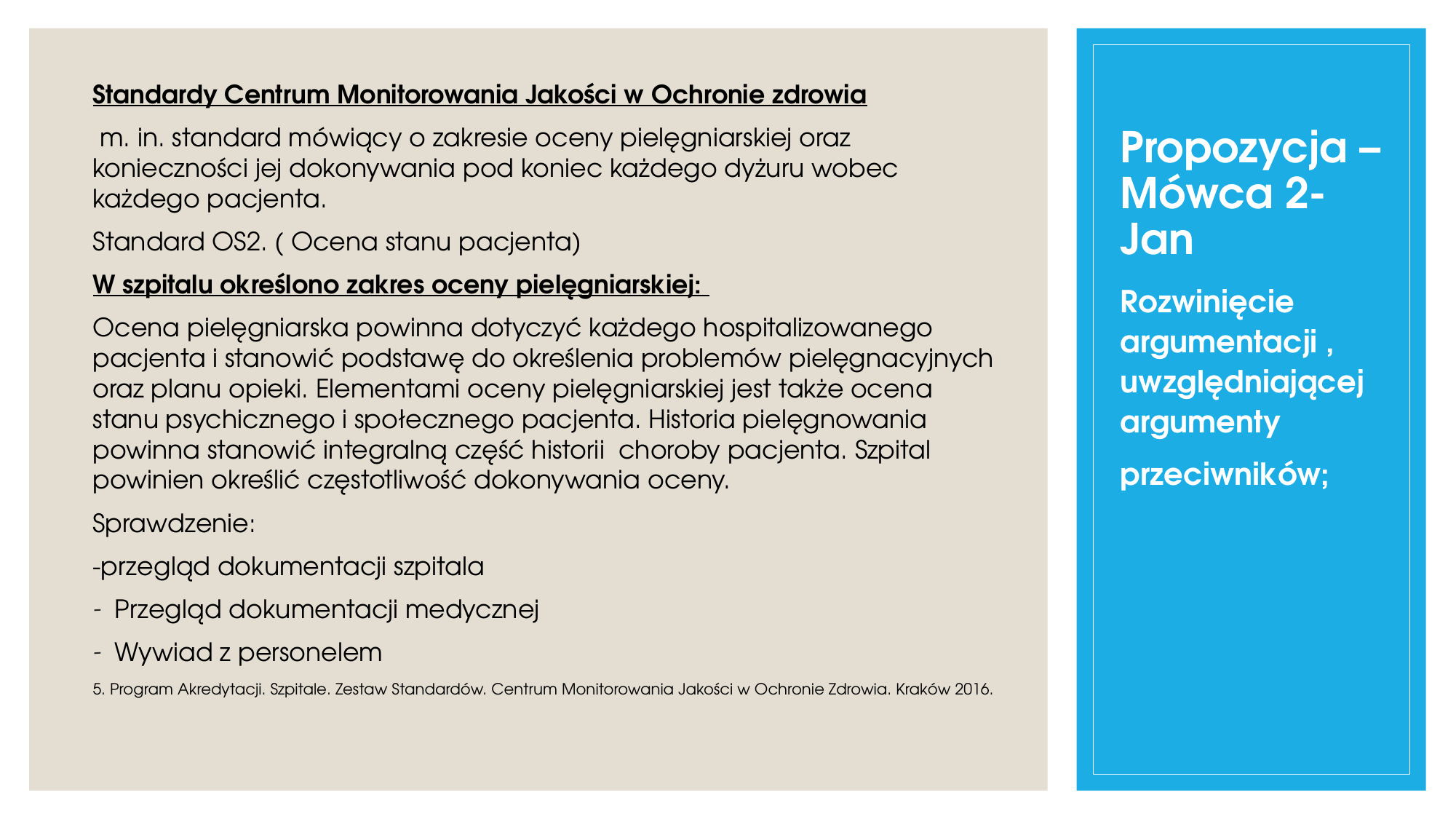

# Propozycja – Mówca 2-Jan
Standardy Centrum Monitorowania Jakości w Ochronie zdrowia
 m. in. standard mówiący o zakresie oceny pielęgniarskiej oraz konieczności jej dokonywania pod koniec każdego dyżuru wobec każdego pacjenta.
Standard OS2. ( Ocena stanu pacjenta)
W szpitalu określono zakres oceny pielęgniarskiej:
Ocena pielęgniarska powinna dotyczyć każdego hospitalizowanego pacjenta i stanowić podstawę do określenia problemów pielęgnacyjnych oraz planu opieki. Elementami oceny pielęgniarskiej jest także ocena stanu psychicznego i społecznego pacjenta. Historia pielęgnowania powinna stanowić integralną część historii  choroby pacjenta. Szpital powinien określić częstotliwość dokonywania oceny.
Sprawdzenie:
-przegląd dokumentacji szpitala
Przegląd dokumentacji medycznej
Wywiad z personelem
5. Program Akredytacji. Szpitale. Zestaw Standardów. Centrum Monitorowania Jakości w Ochronie Zdrowia. Kraków 2016.
Rozwinięcie argumentacji , uwzględniającej argumenty
przeciwników;